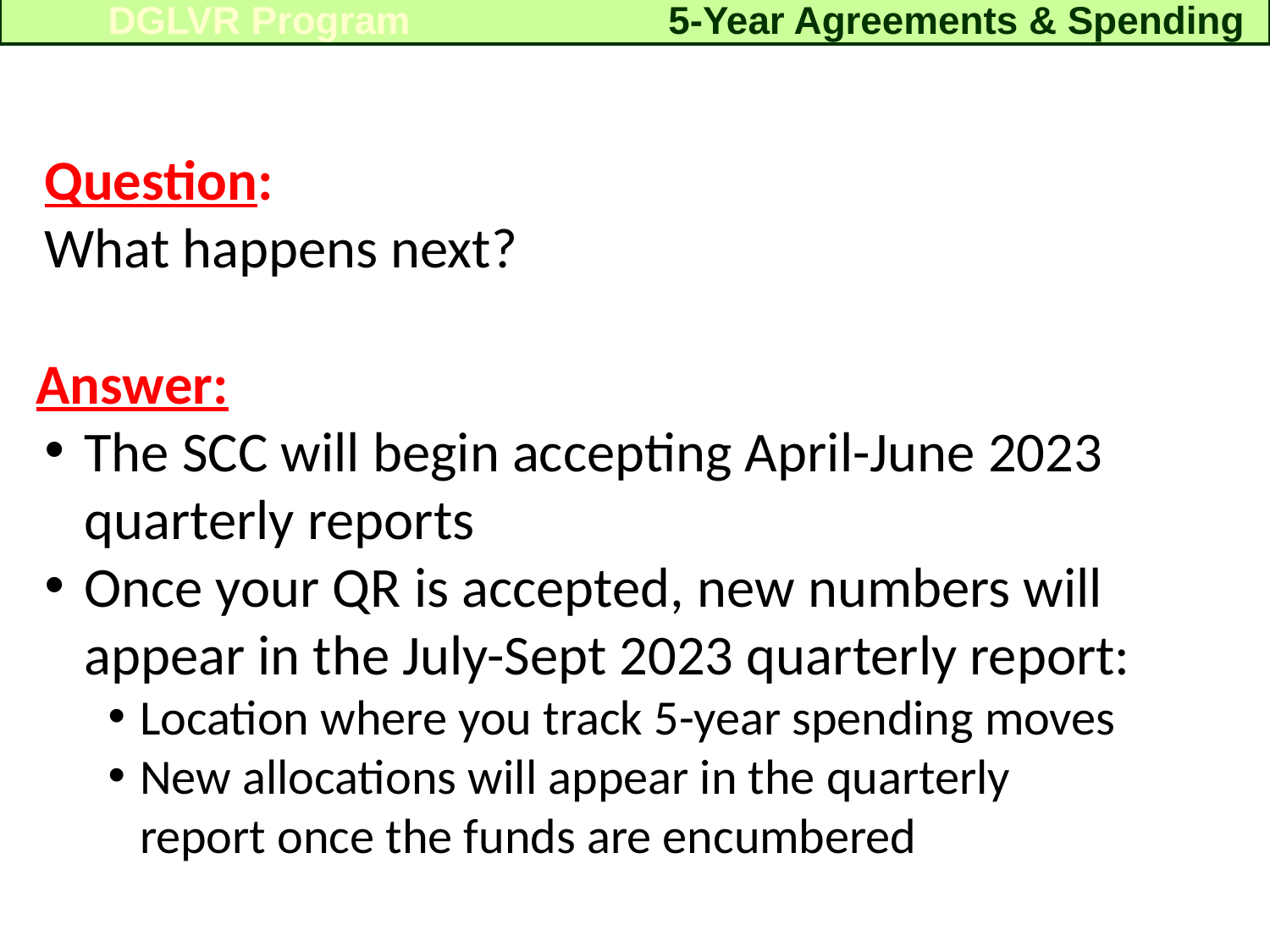

5-Year Agreements & Spending
DGLVR Program

Question:
What happens next?

Answer:
The SCC will begin accepting April-June 2023 quarterly reports
Once your QR is accepted, new numbers will appear in the July-Sept 2023 quarterly report:
Location where you track 5-year spending moves
New allocations will appear in the quarterly report once the funds are encumbered